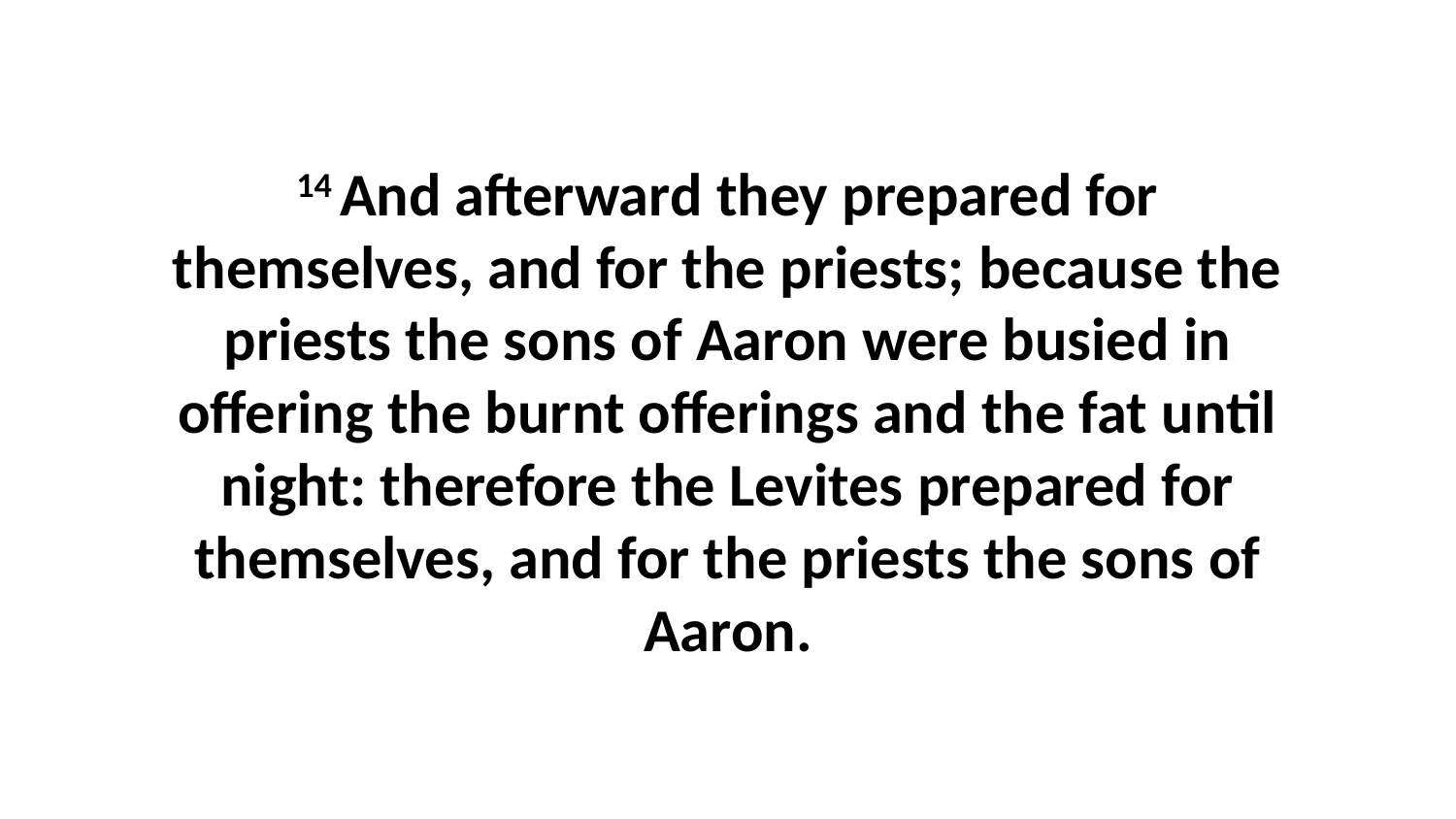

14 And afterward they prepared for themselves, and for the priests; because the priests the sons of Aaron were busied in offering the burnt offerings and the fat until night: therefore the Levites prepared for themselves, and for the priests the sons of Aaron.